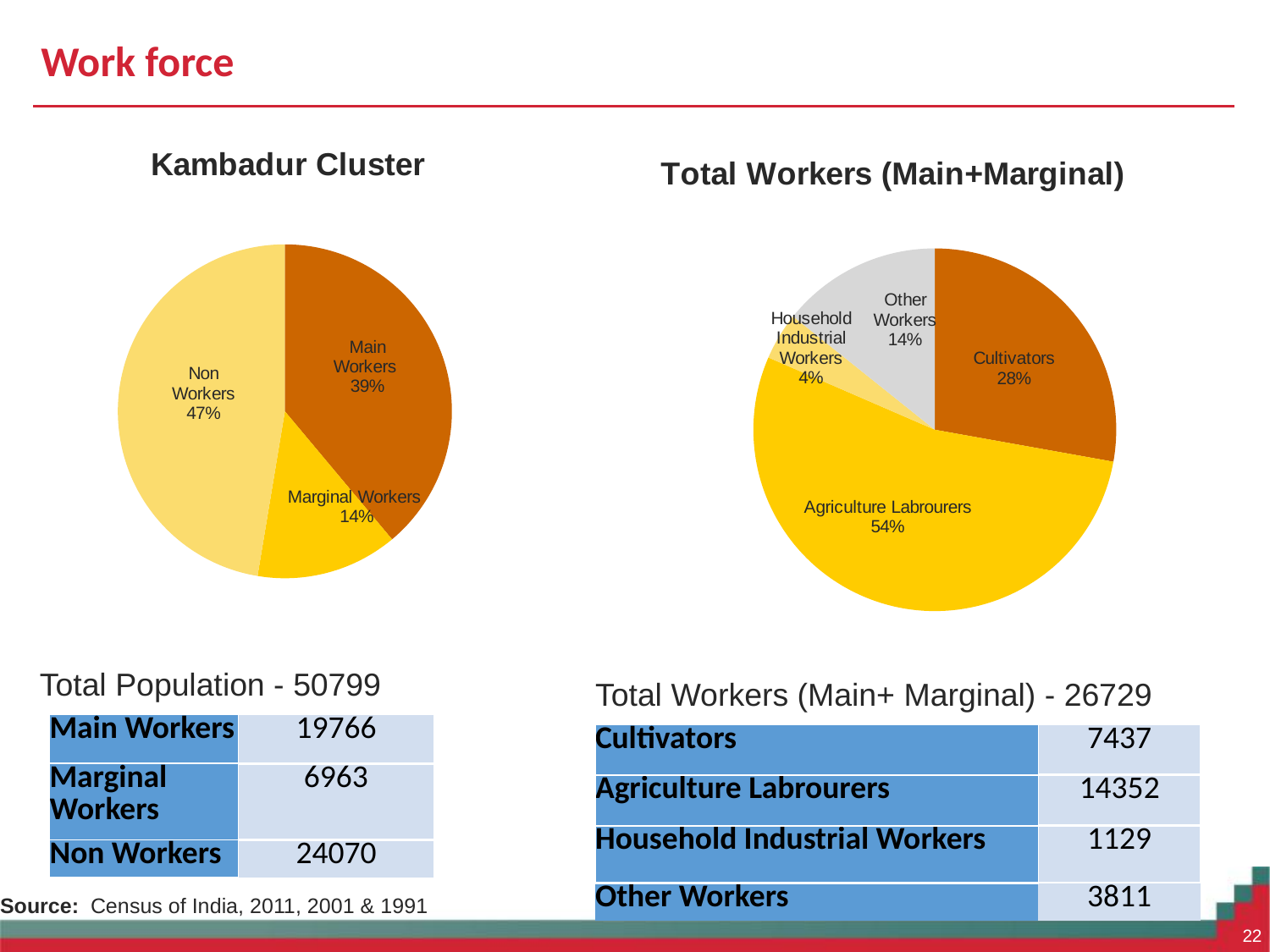

# Work force

### Chart: Kambadur Cluster

| Category |  |
|---|---|
| Main Workers  | 19766.0 |
| Marginal Workers  | 6963.0 |
| Non Workers | 24070.0 |

### Chart: Total Workers (Main+Marginal)

| Category |  |
|---|---|
| Cultivators | 7437.0 |
| Agriculture Labrourers | 14352.0 |
| Household Industrial Workers | 1129.0 |
| Other Workers | 3811.0 |
Total Population - 50799
Total Workers (Main+ Marginal) - 26729
| Main Workers | 19766 |
| --- | --- |
| Marginal Workers | 6963 |
| Non Workers | 24070 |
| Cultivators | 7437 |
| --- | --- |
| Agriculture Labrourers | 14352 |
| Household Industrial Workers | 1129 |
| Other Workers | 3811 |
Source:  Census of India, 2011, 2001 & 1991

22